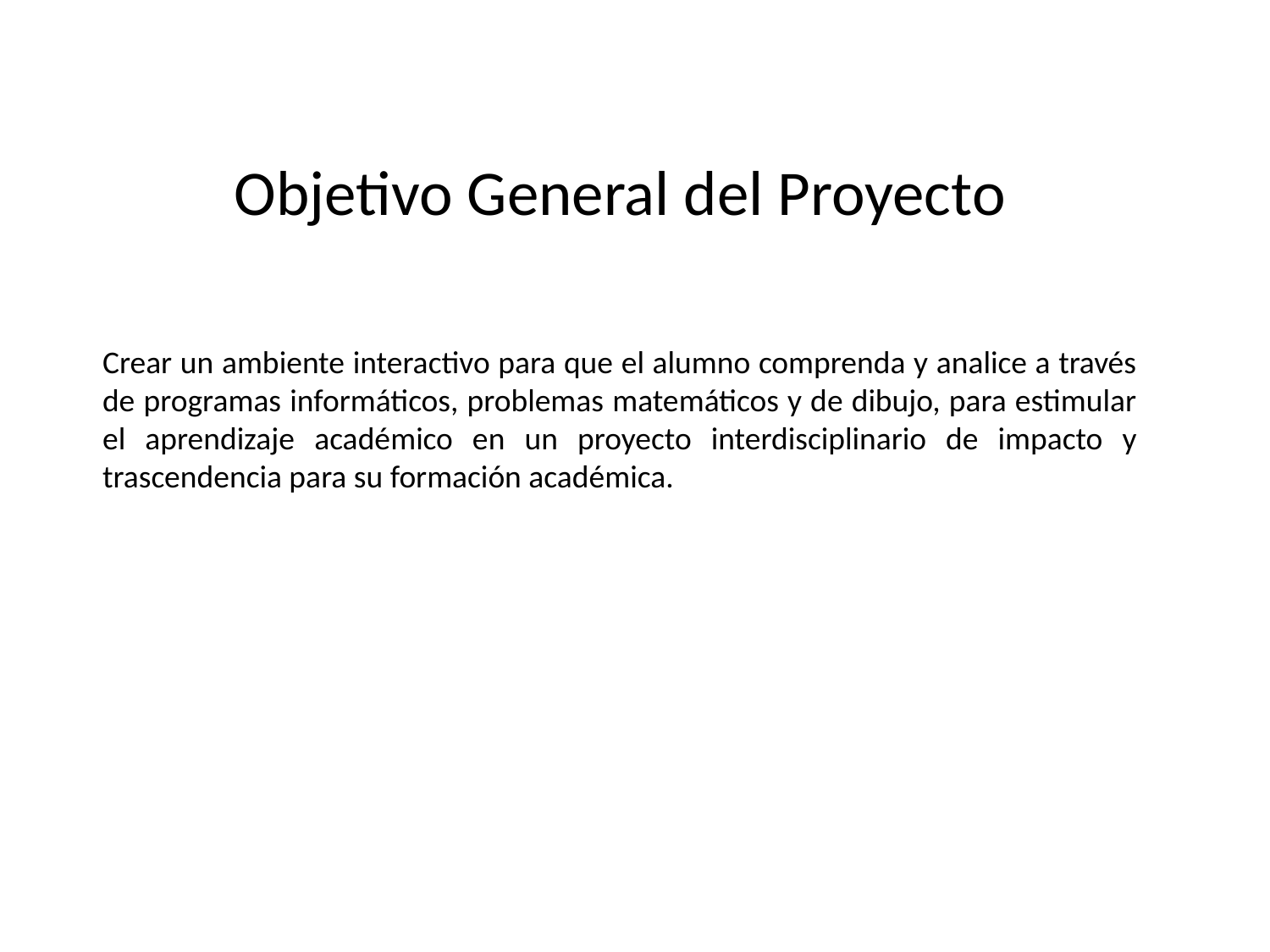

Objetivo General del Proyecto
Crear un ambiente interactivo para que el alumno comprenda y analice a través de programas informáticos, problemas matemáticos y de dibujo, para estimular el aprendizaje académico en un proyecto interdisciplinario de impacto y trascendencia para su formación académica.